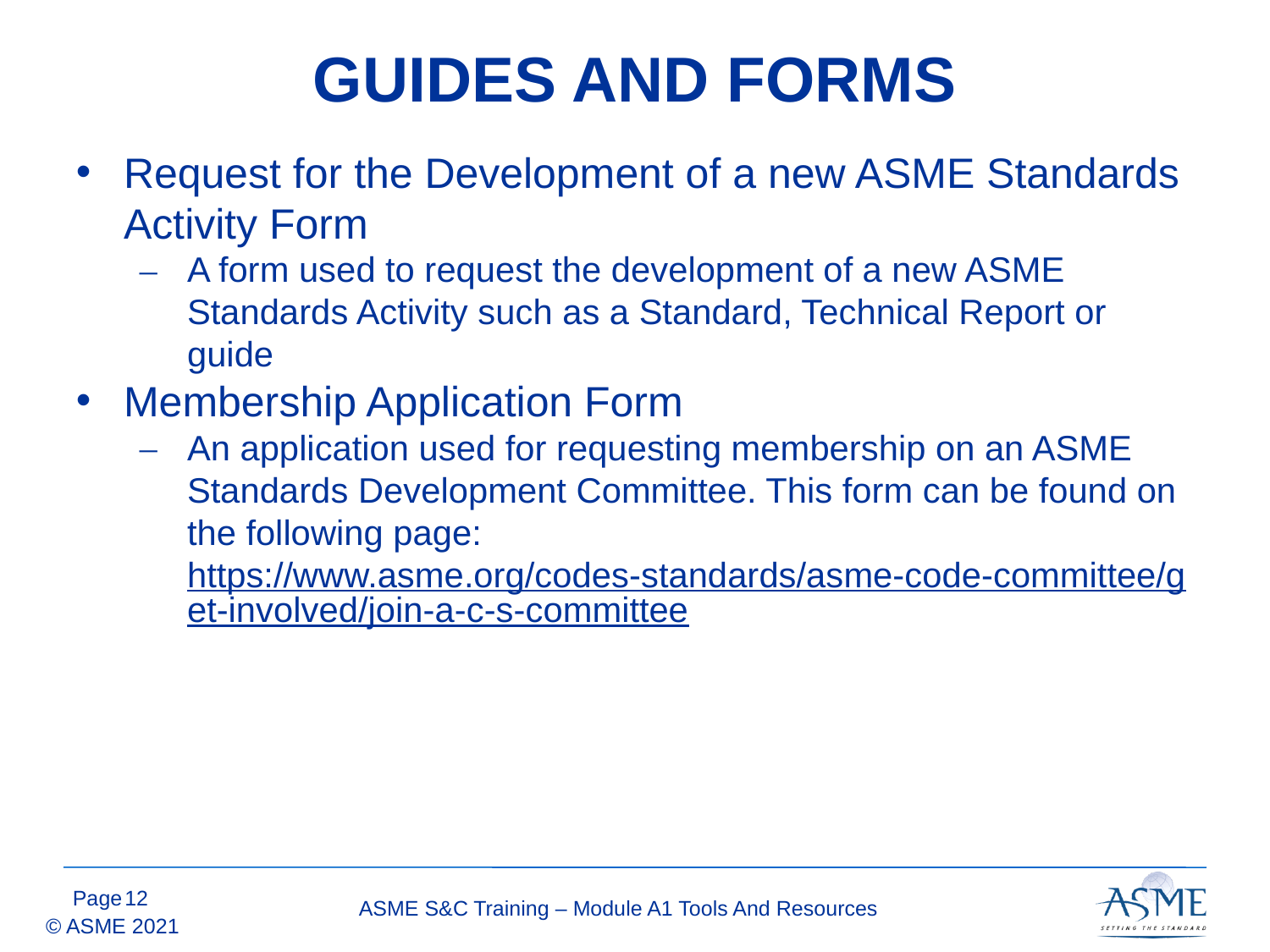

# GUIDES AND FORMS
Request for the Development of a new ASME Standards Activity Form
A form used to request the development of a new ASME Standards Activity such as a Standard, Technical Report or guide
Membership Application Form
An application used for requesting membership on an ASME Standards Development Committee. This form can be found on the following page: https://www.asme.org/codes-standards/asme-code-committee/get-involved/join-a-c-s-committee

12
ASME S&C Training – Module A1 Tools And Resources